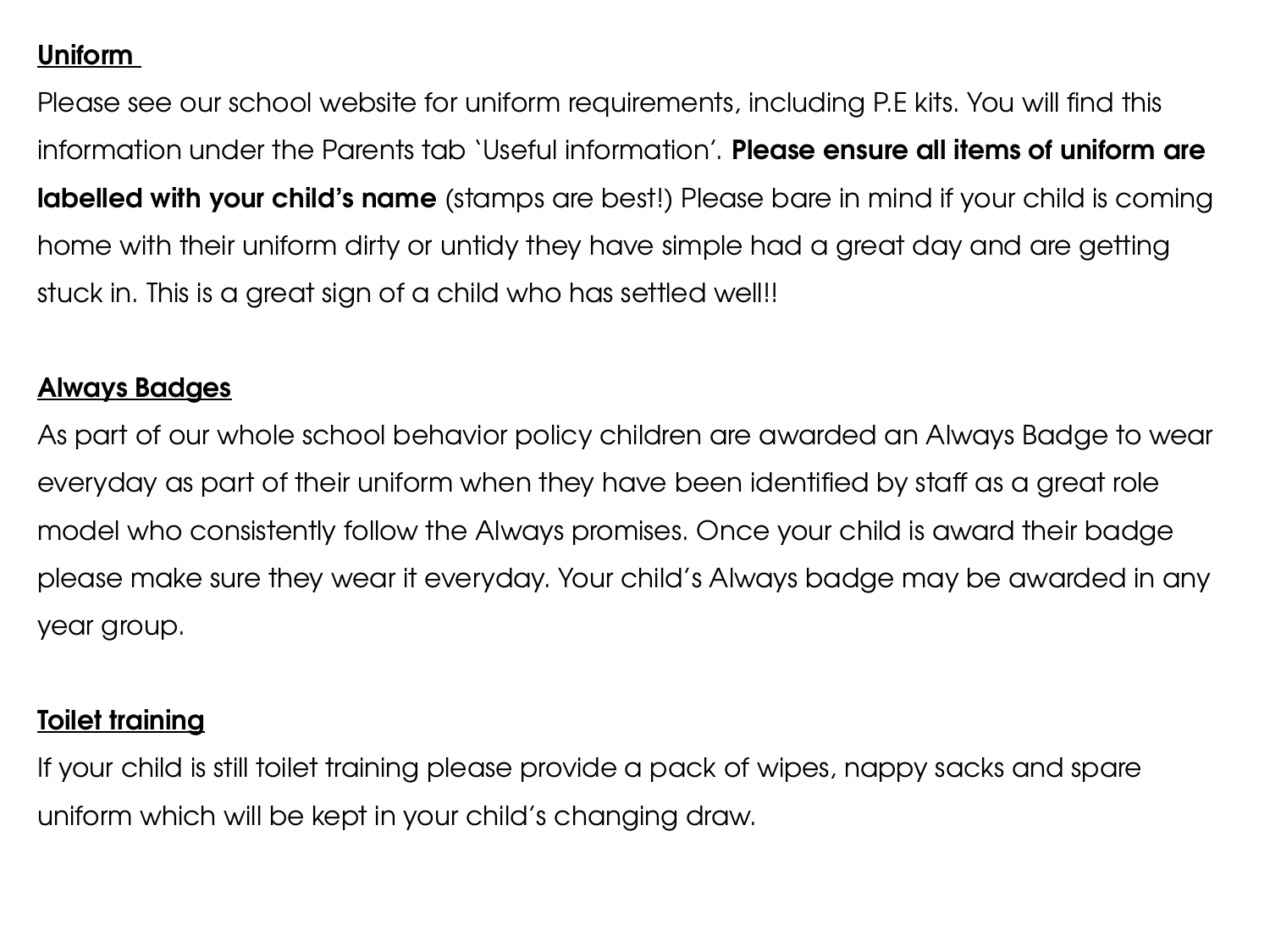

Uniform
Please see our school website for uniform requirements, including P.E kits. You will find this information under the Parents tab ‘Useful information’. Please ensure all items of uniform are labelled with your child’s name (stamps are best!) Please bare in mind if your child is coming home with their uniform dirty or untidy they have simple had a great day and are getting stuck in. This is a great sign of a child who has settled well!!

Always Badges
As part of our whole school behavior policy children are awarded an Always Badge to wear everyday as part of their uniform when they have been identified by staff as a great role model who consistently follow the Always promises. Once your child is award their badge please make sure they wear it everyday. Your child’s Always badge may be awarded in any year group.

Toilet training
If your child is still toilet training please provide a pack of wipes, nappy sacks and spare uniform which will be kept in your child’s changing draw.